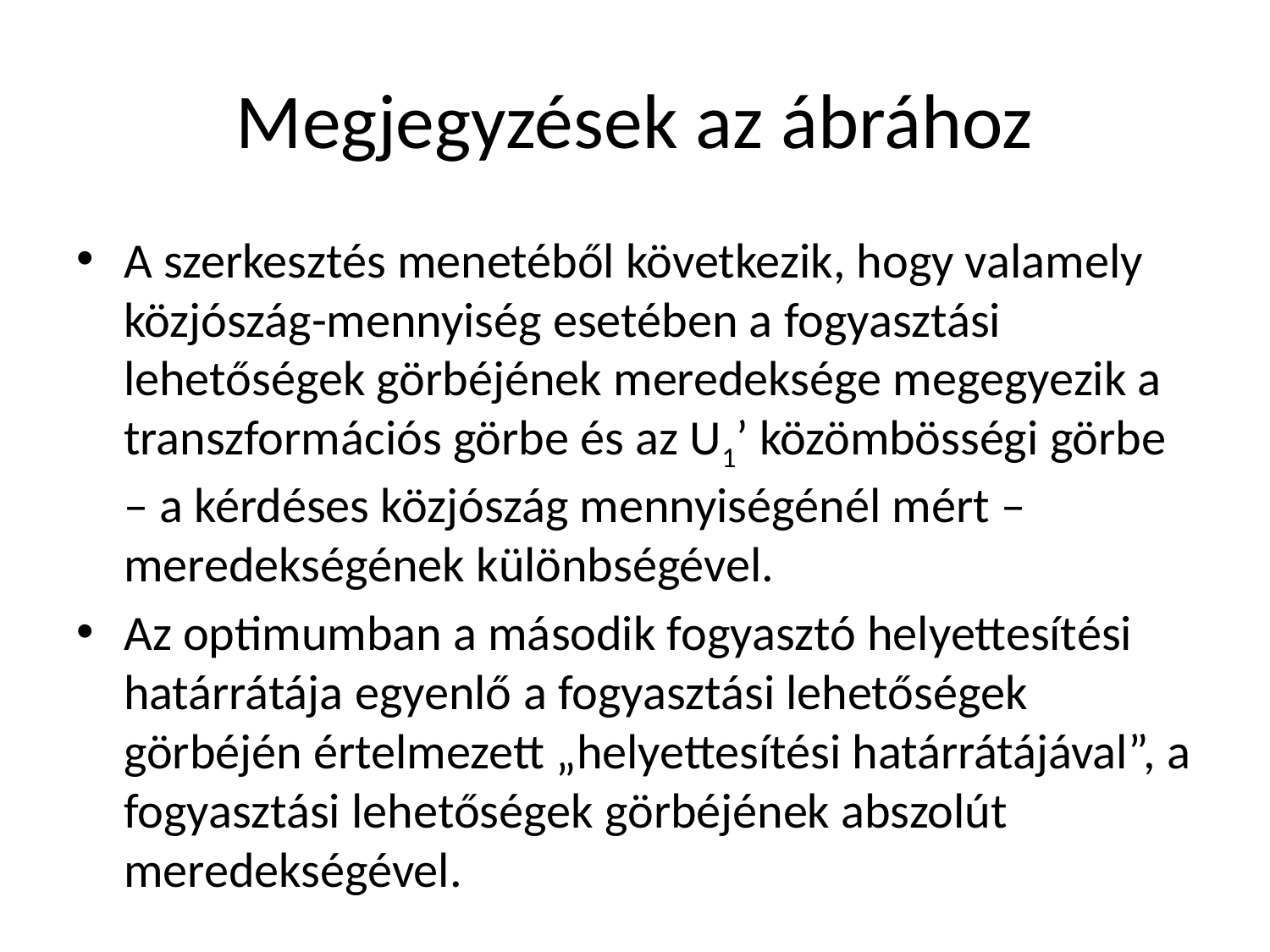

# Megjegyzések az ábrához
A szerkesztés menetéből következik, hogy valamely közjószág-mennyiség esetében a fogyasztási lehetőségek görbéjének meredeksége megegyezik a transzformációs görbe és az U1’ közömbösségi görbe – a kérdéses közjószág mennyiségénél mért – meredekségének különbségével.
Az optimumban a második fogyasztó helyettesítési határrátája egyenlő a fogyasztási lehetőségek görbéjén értelmezett „helyettesítési határrátájával”, a fogyasztási lehetőségek görbéjének abszolút meredekségével.